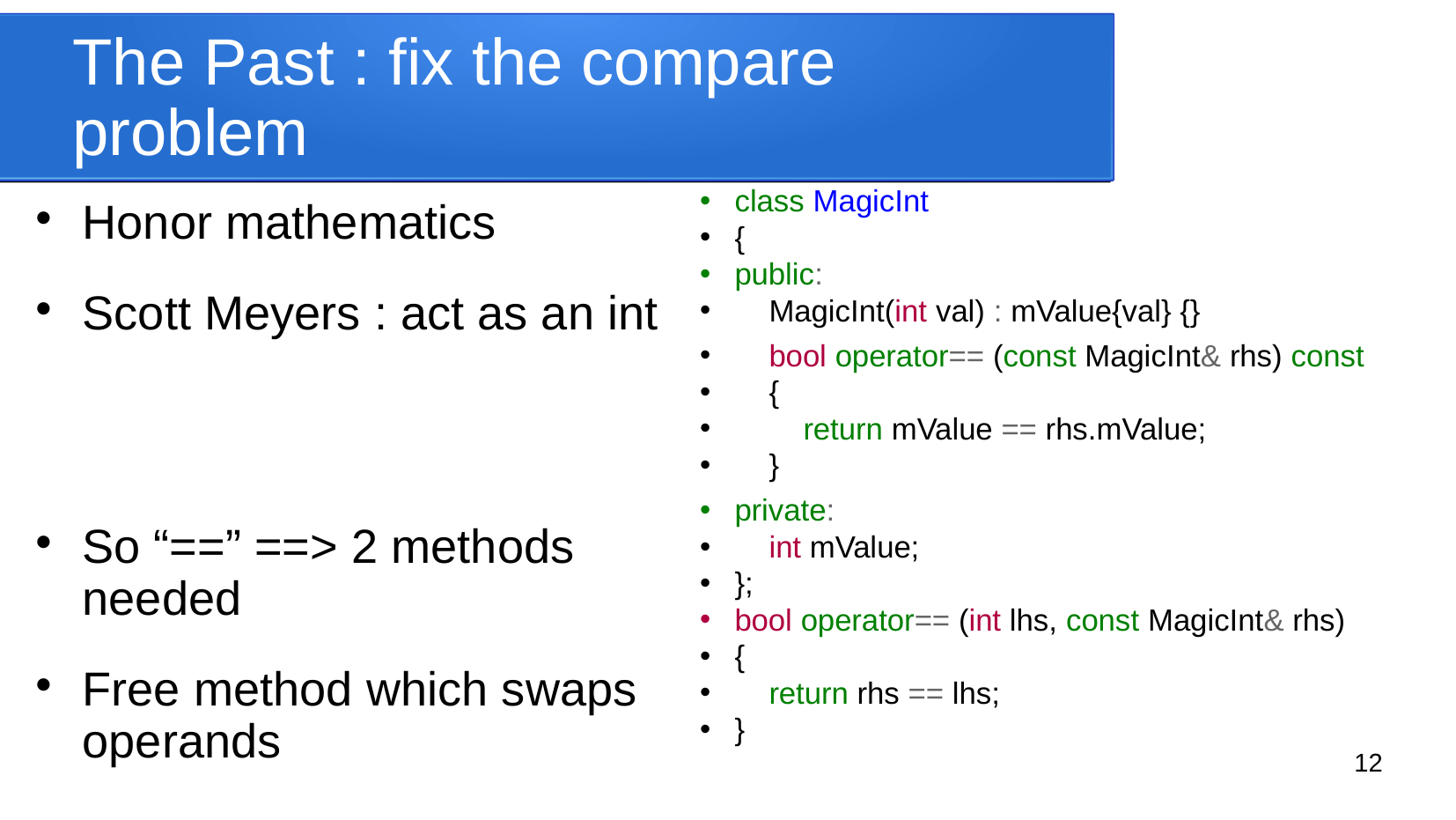

# The Past : fix the compare problem
class MagicInt
{
public:
    MagicInt(int val) : mValue{val} {}

    bool operator== (const MagicInt& rhs) const
    {
        return mValue == rhs.mValue;
    }

private:
    int mValue;
};
bool operator== (int lhs, const MagicInt& rhs)
{
    return rhs == lhs;
}

Honor mathematics
Scott Meyers : act as an int

So “==” ==> 2 methods needed
Free method which swaps operands
12